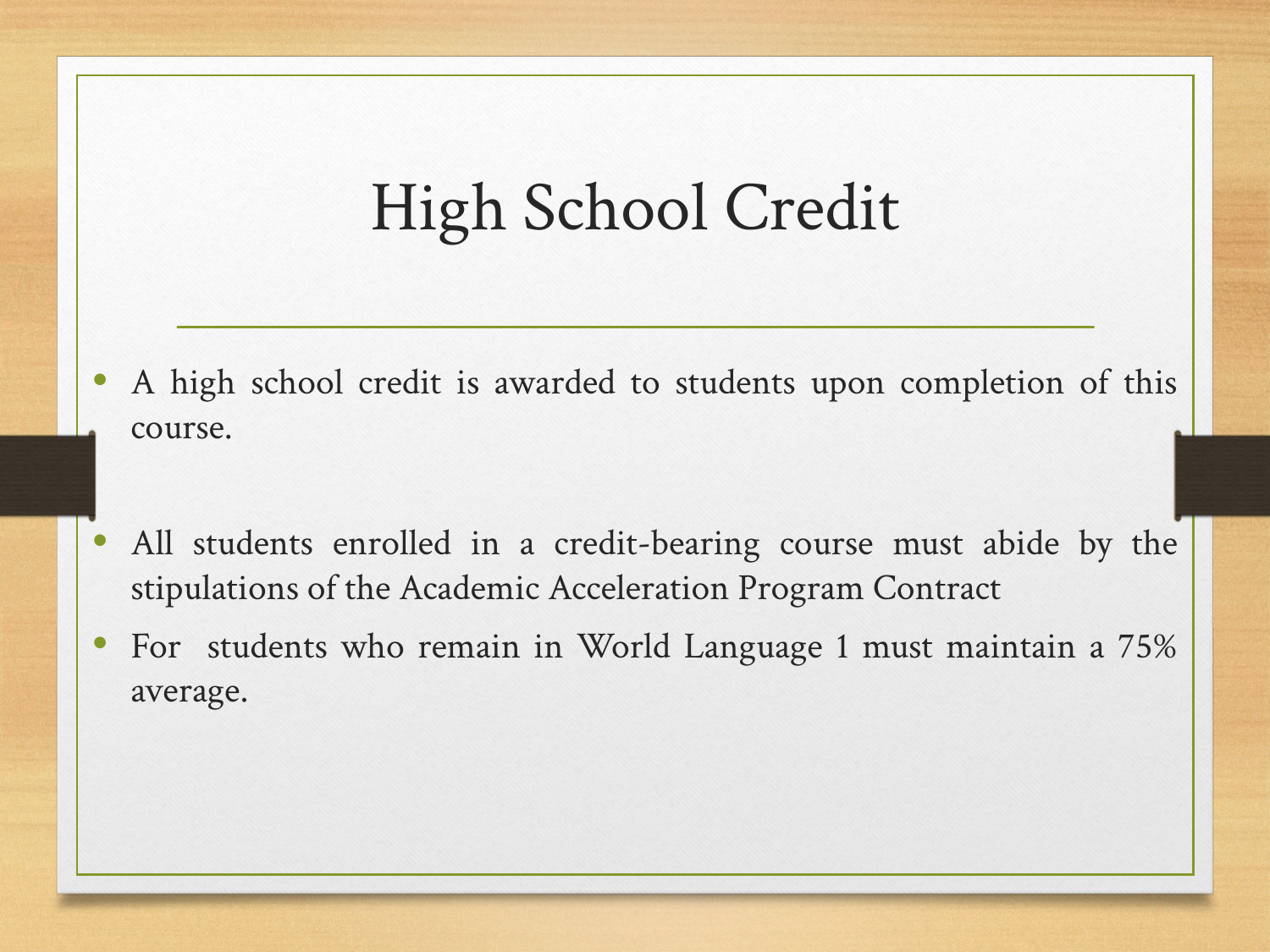

# High School Credit

A high school credit is awarded to students upon completion of this course.

All students enrolled in a credit-bearing course must abide by the stipulations of the Academic Acceleration Program Contract
For  students who remain in World Language 1 must maintain a 75% average.